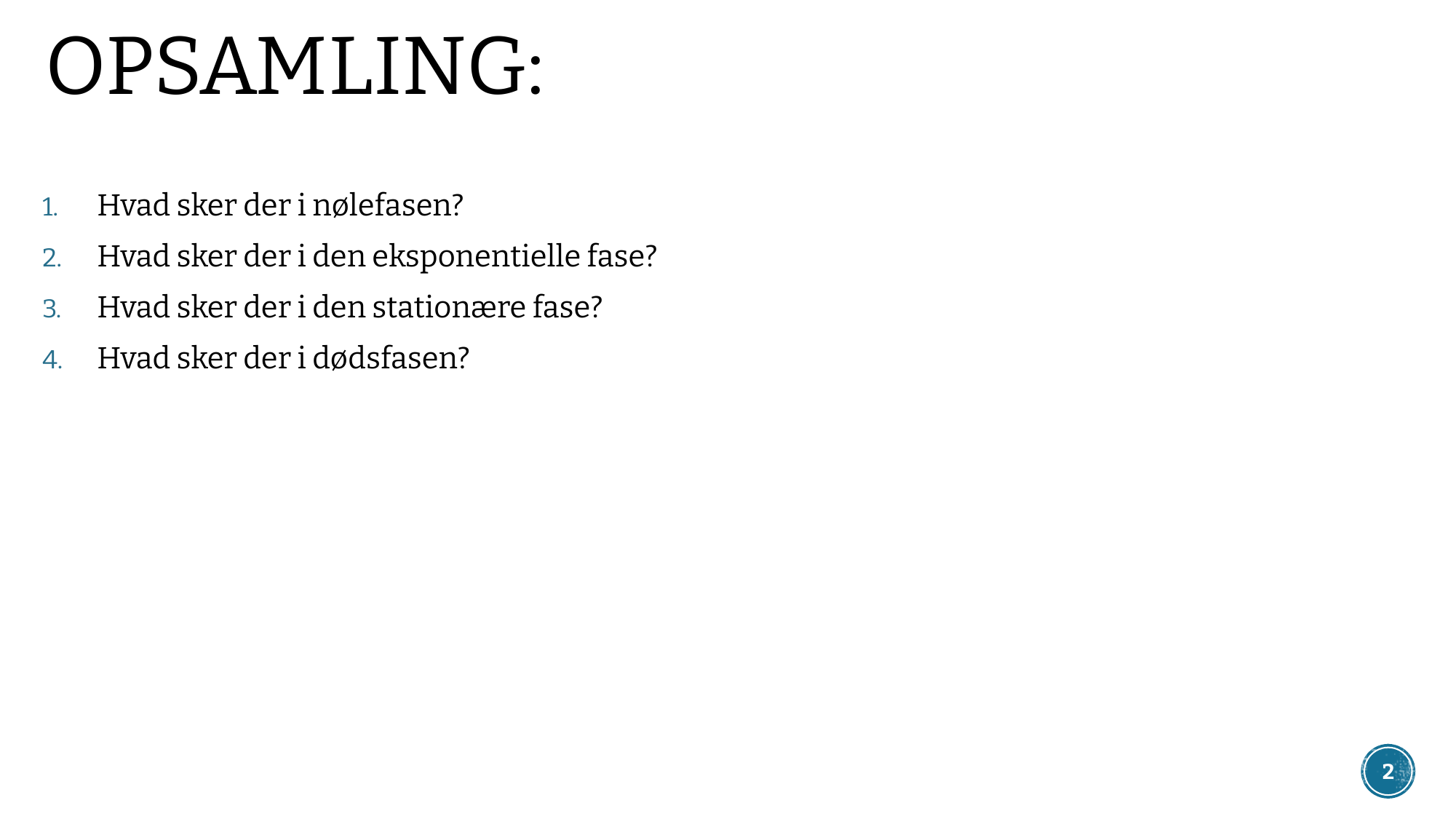

# Opsamling:
Hvad sker der i nølefasen?
Hvad sker der i den eksponentielle fase?
Hvad sker der i den stationære fase?
Hvad sker der i dødsfasen?

2